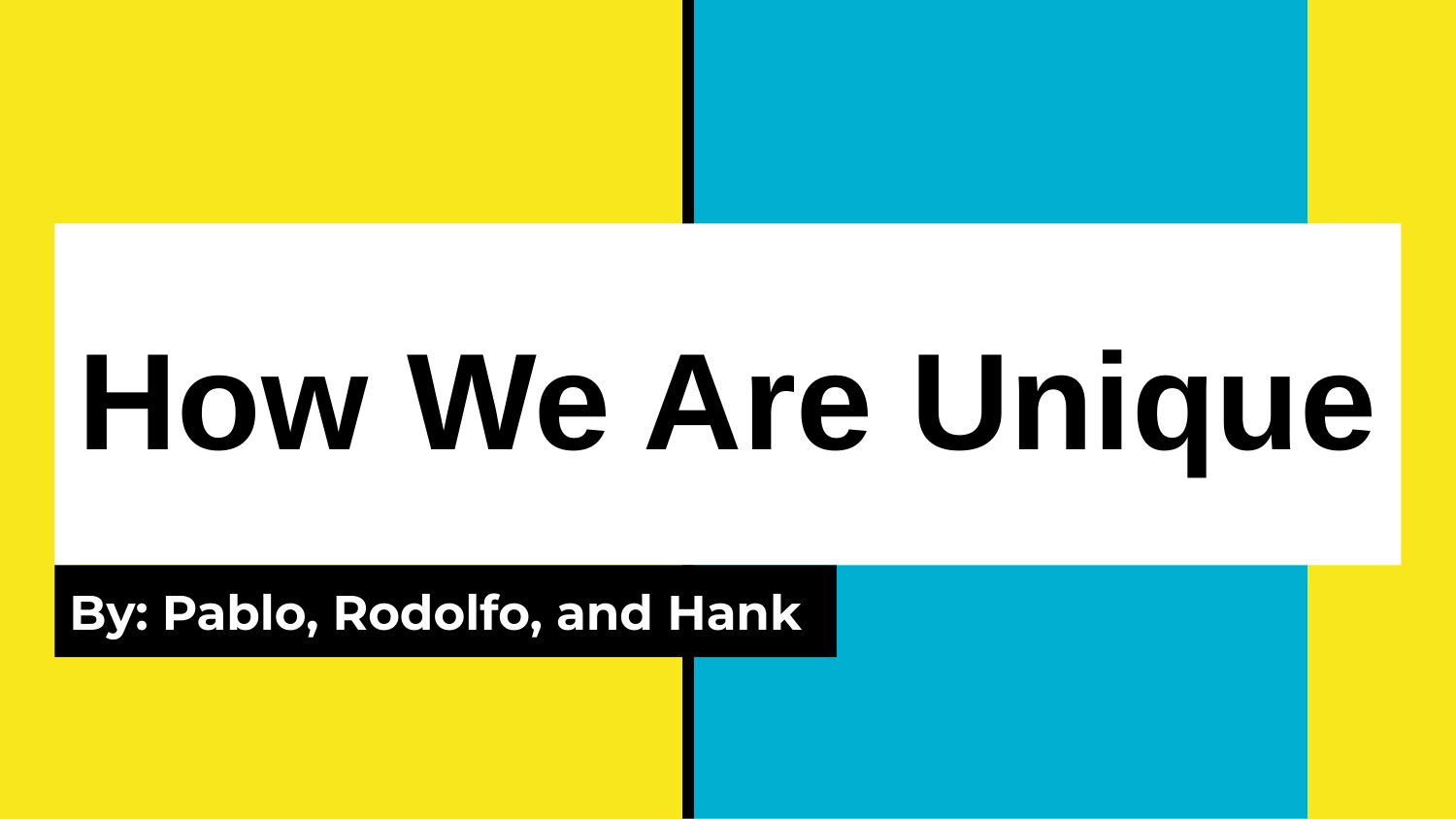

# How We Are Unique
By: Pablo, Rodolfo, and Hank